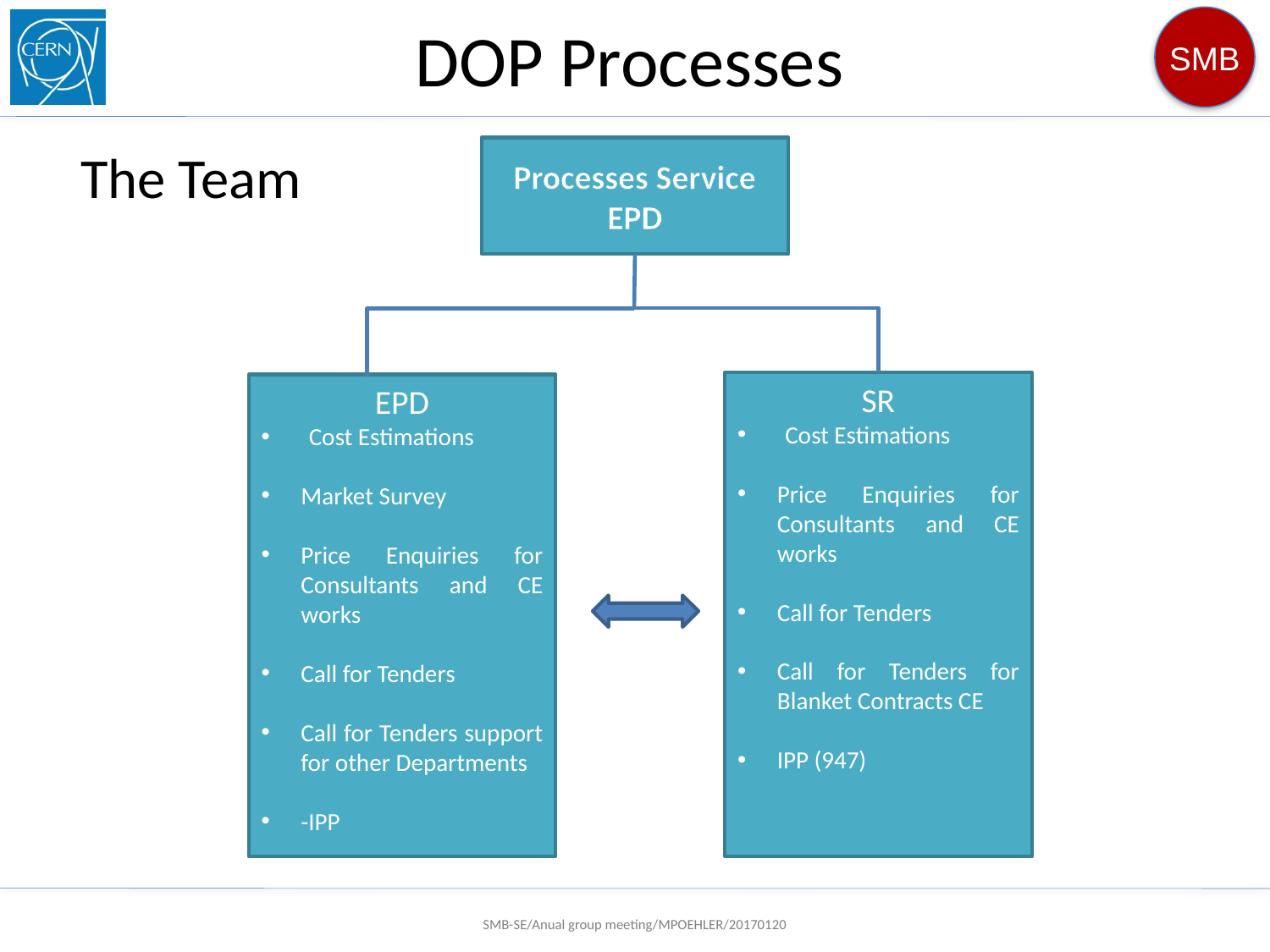

DOP Processes
The Team
Processes Service
EPD
SR
Cost Estimations

Price Enquiries for Consultants and CE works

Call for Tenders

Call for Tenders for Blanket Contracts CE

IPP (947)

EPD
Cost Estimations

Market Survey

Price Enquiries for Consultants and CE works

Call for Tenders

Call for Tenders support for other Departments

-IPP

SMB-SE/Anual group meeting/MPOEHLER/20170120